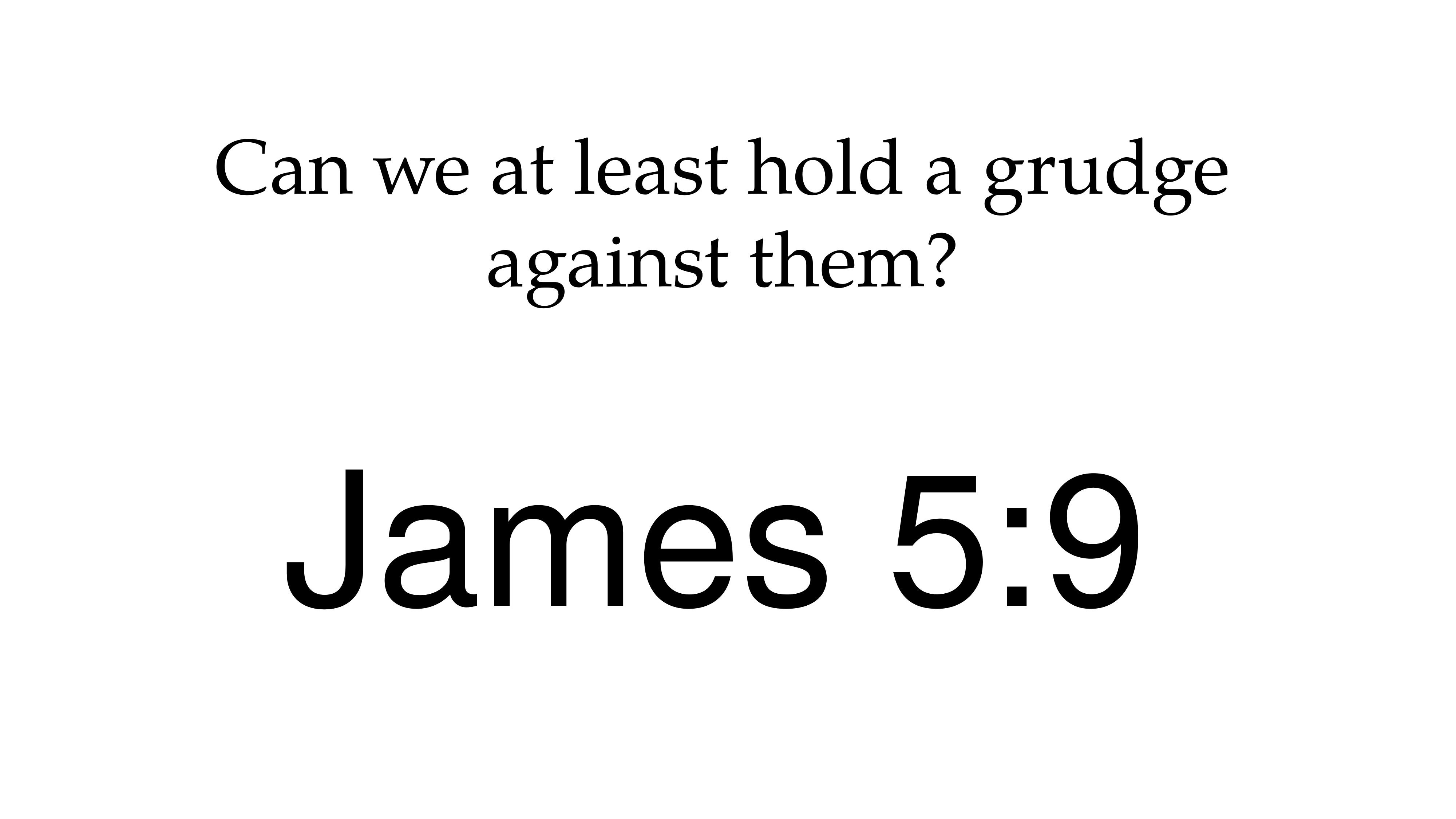

Can we at least hold a grudge against them?
# James 5:9